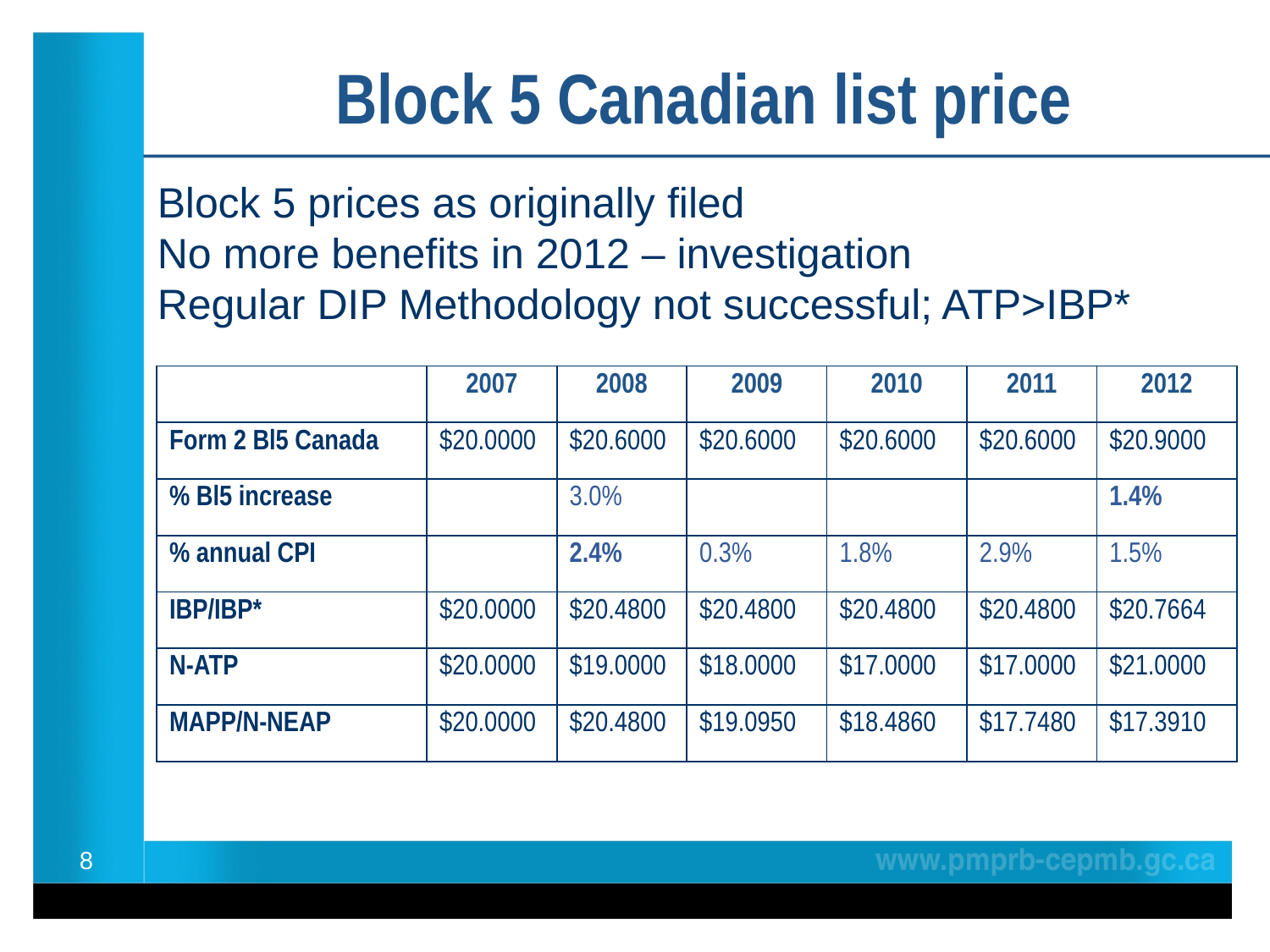

Block 5 Canadian list price

Block 5 prices as originally filed
No more benefits in 2012 – investigation
Regular DIP Methodology not successful; ATP>IBP*

|  | 2007 | 2008 | 2009 | 2010 | 2011 | 2012 |
| --- | --- | --- | --- | --- | --- | --- |
| Form 2 Bl5 Canada | $20.0000 | $20.6000 | $20.6000 | $20.6000 | $20.6000 | $20.9000 |
| % Bl5 increase |  | 3.0% |  |  |  | 1.4% |
| % annual CPI |  | 2.4% | 0.3% | 1.8% | 2.9% | 1.5% |
| IBP/IBP\* | $20.0000 | $20.4800 | $20.4800 | $20.4800 | $20.4800 | $20.7664 |
| N-ATP | $20.0000 | $19.0000 | $18.0000 | $17.0000 | $17.0000 | $21.0000 |
| MAPP/N-NEAP | $20.0000 | $20.4800 | $19.0950 | $18.4860 | $17.7480 | $17.3910 |
8